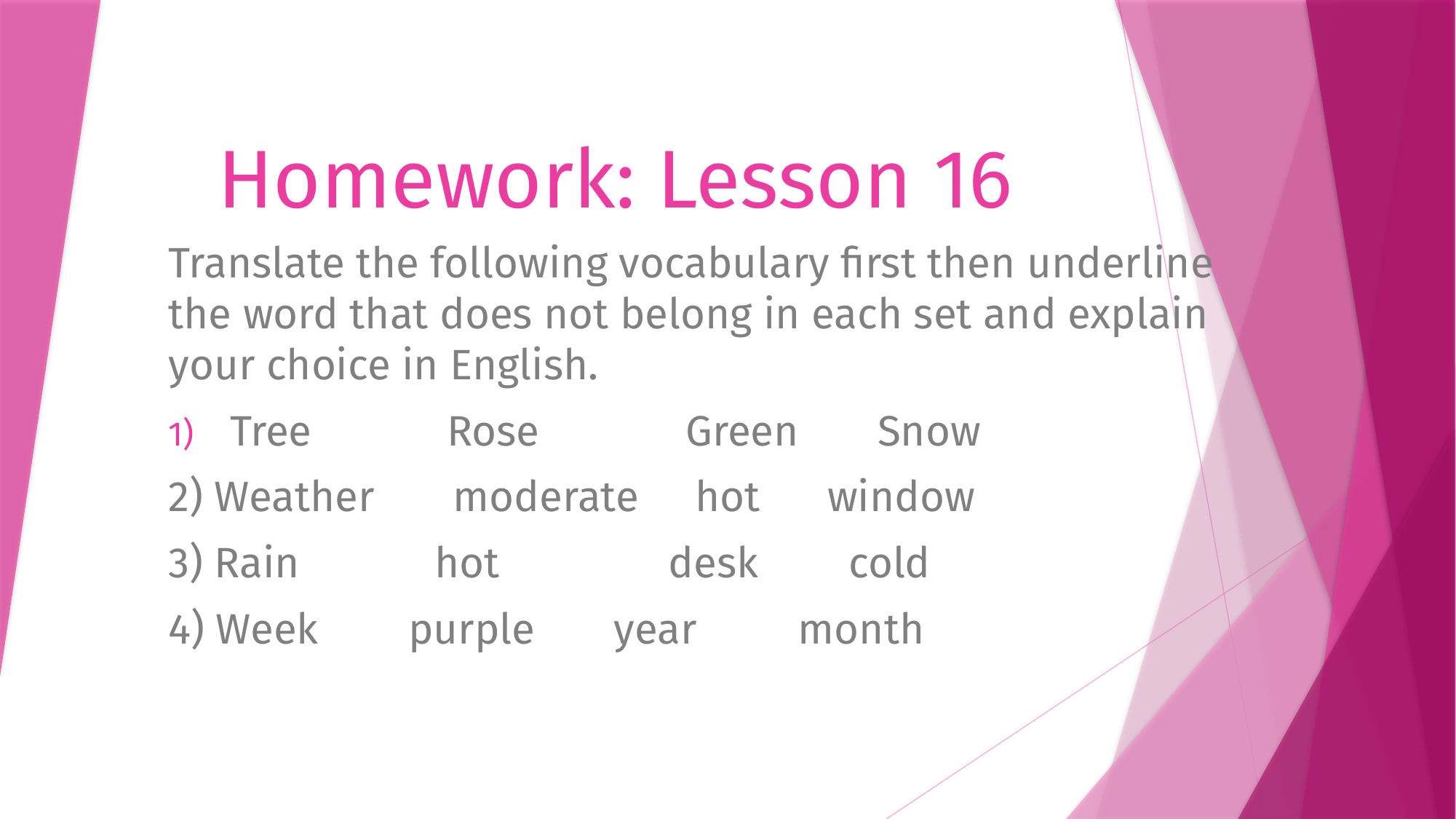

# Homework: Lesson 16
Translate the following vocabulary first then underline the word that does not belong in each set and explain your choice in English.
Tree            Rose             Green       Snow
2) Weather       moderate     hot      window
3) Rain            hot               desk        cold
4) Week        purple       year         month